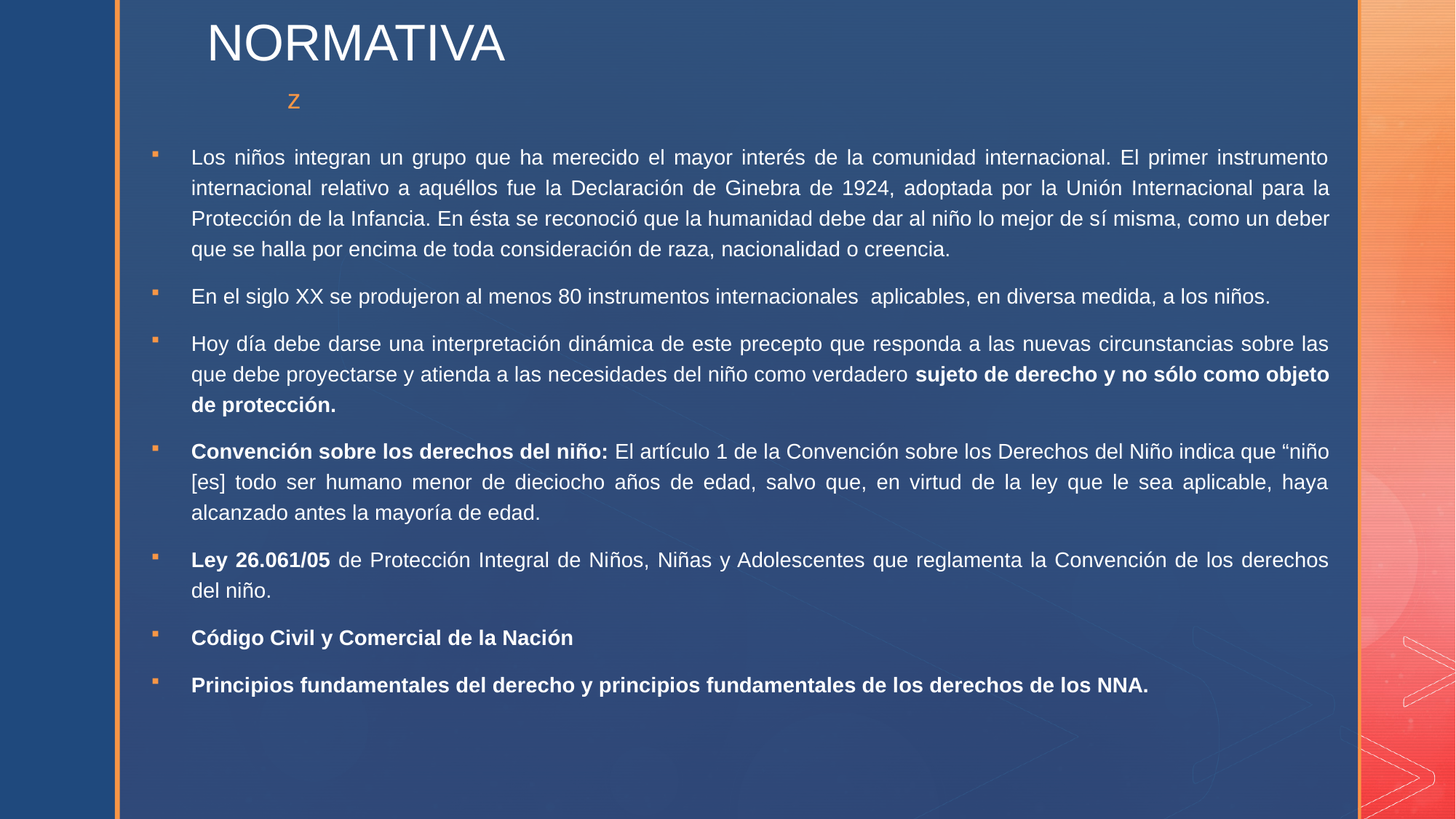

# NORMATIVA
Los niños integran un grupo que ha merecido el mayor interés de la comunidad internacional. El primer instrumento internacional relativo a aquéllos fue la Declaración de Ginebra de 1924, adoptada por la Unión Internacional para la Protección de la Infancia. En ésta se reconoció que la humanidad debe dar al niño lo mejor de sí misma, como un deber que se halla por encima de toda consideración de raza, nacionalidad o creencia.
En el siglo XX se produjeron al menos 80 instrumentos internacionales  aplicables, en diversa medida, a los niños.
Hoy día debe darse una interpretación dinámica de este precepto que responda a las nuevas circunstancias sobre las que debe proyectarse y atienda a las necesidades del niño como verdadero sujeto de derecho y no sólo como objeto de protección.
Convención sobre los derechos del niño: El artículo 1 de la Convención sobre los Derechos del Niño indica que “niño [es] todo ser humano menor de dieciocho años de edad, salvo que, en virtud de la ley que le sea aplicable, haya alcanzado antes la mayoría de edad.
Ley 26.061/05 de Protección Integral de Niños, Niñas y Adolescentes que reglamenta la Convención de los derechos del niño.
Código Civil y Comercial de la Nación
Principios fundamentales del derecho y principios fundamentales de los derechos de los NNA.